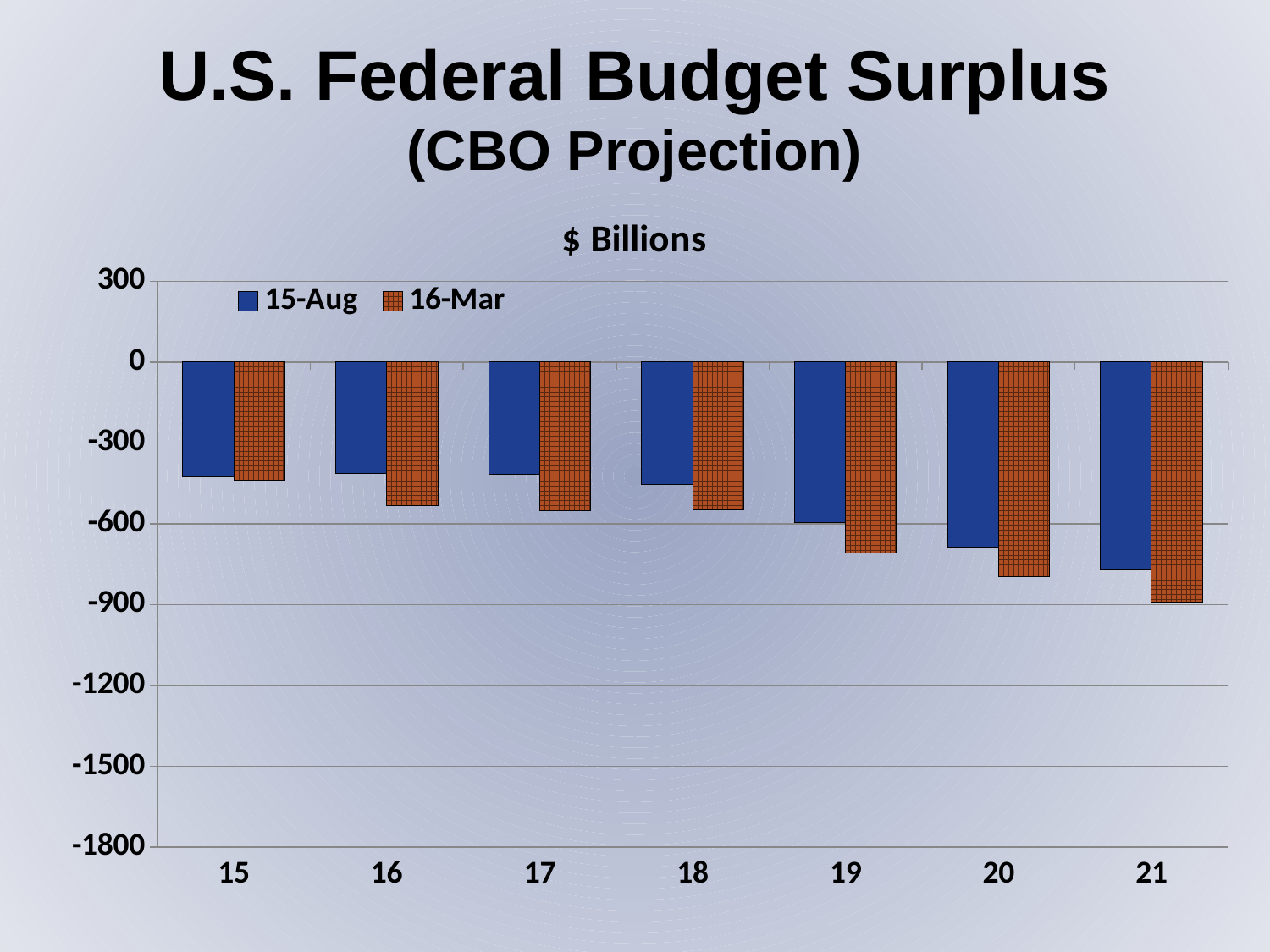

U.S. Federal Budget Surplus
(CBO Projection)

### Chart: $ Billions

| Category | 15-Aug | 16-Mar |
|---|---|---|
| 15 | -426.0 | -438.0 |
| 16 | -414.0 | -534.0 |
| 17 | -416.0 | -550.0 |
| 18 | -454.0 | -549.0 |
| 19 | -596.0 | -710.0 |
| 20 | -687.0 | -798.0 |
| 21 | -767.0 | -890.0 |